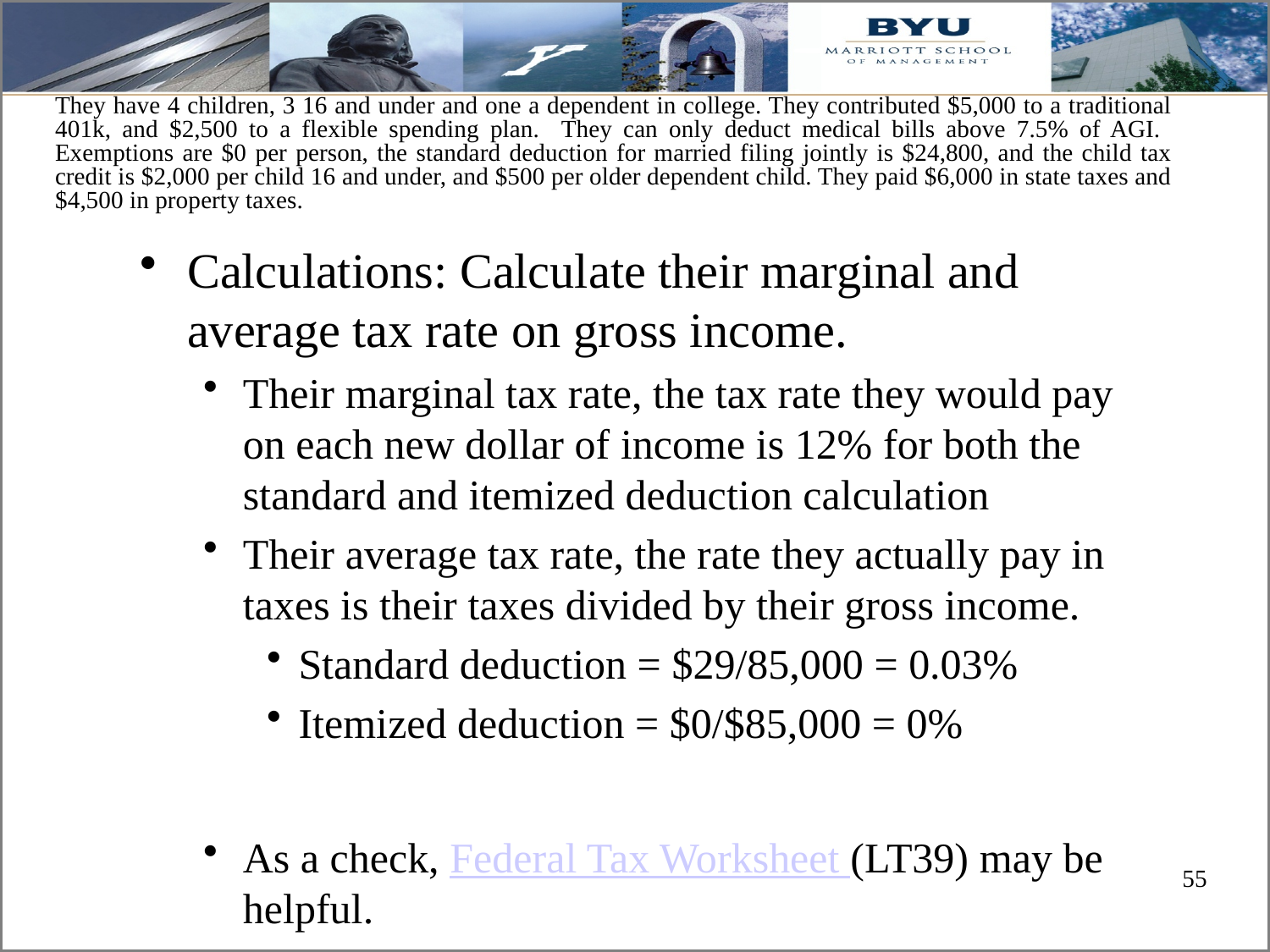

# They have 4 children, 3 16 and under and one a dependent in college. They contributed $5,000 to a traditional 401k, and $2,500 to a flexible spending plan.  They can only deduct medical bills above 7.5% of AGI.  Exemptions are $0 per person, the standard deduction for married filing jointly is $24,800, and the child tax credit is $2,000 per child 16 and under, and $500 per older dependent child. They paid $6,000 in state taxes and $4,500 in property taxes.
Calculations: Calculate their marginal and average tax rate on gross income.
Their marginal tax rate, the tax rate they would pay on each new dollar of income is 12% for both the standard and itemized deduction calculation
Their average tax rate, the rate they actually pay in taxes is their taxes divided by their gross income.
Standard deduction = $29/85,000 = 0.03%
Itemized deduction = $0/$85,000 = 0%

As a check, Federal Tax Worksheet (LT39) may be helpful.